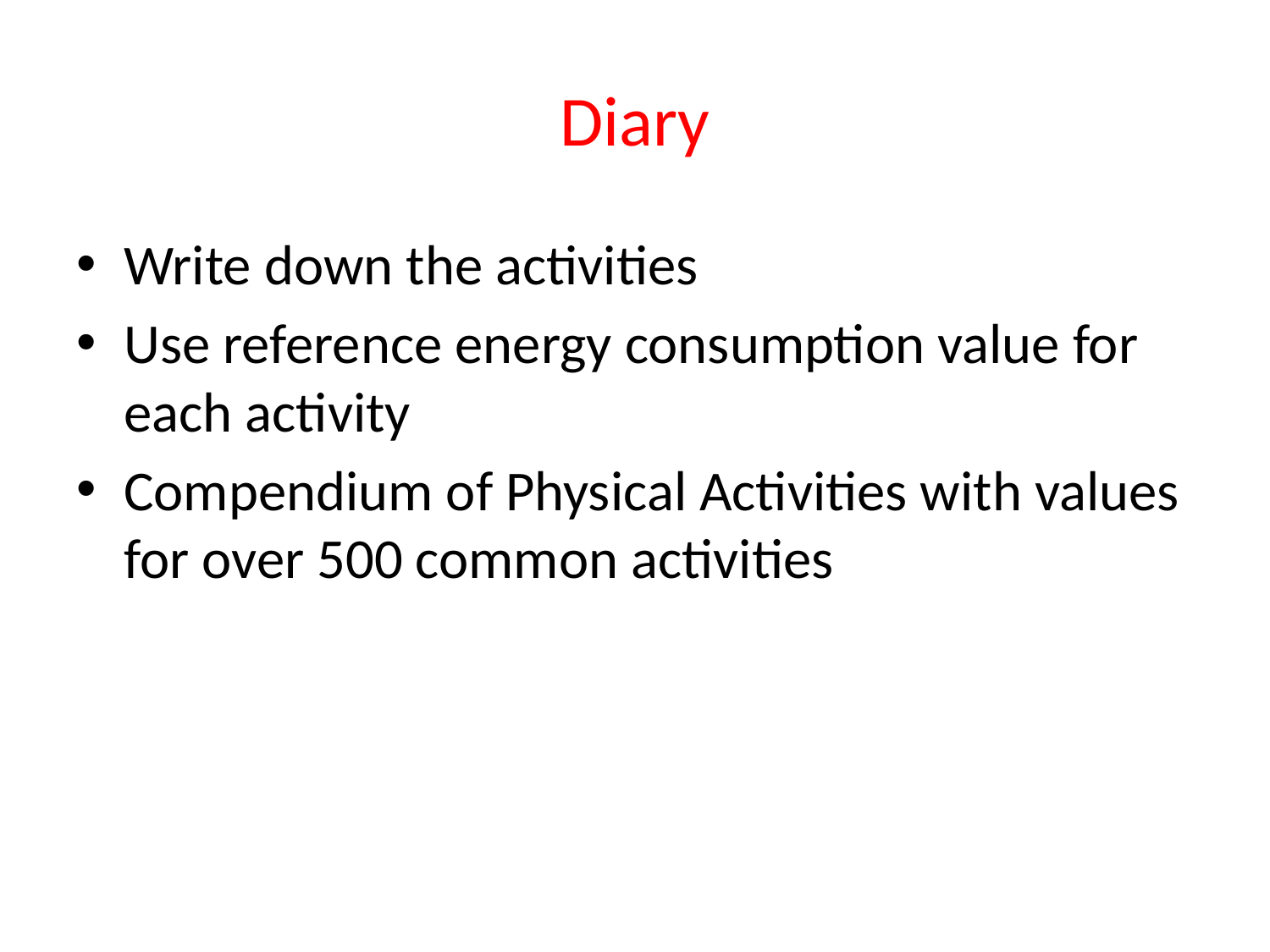

# Diary
Write down the activities
Use reference energy consumption value for each activity
Compendium of Physical Activities with values for over 500 common activities